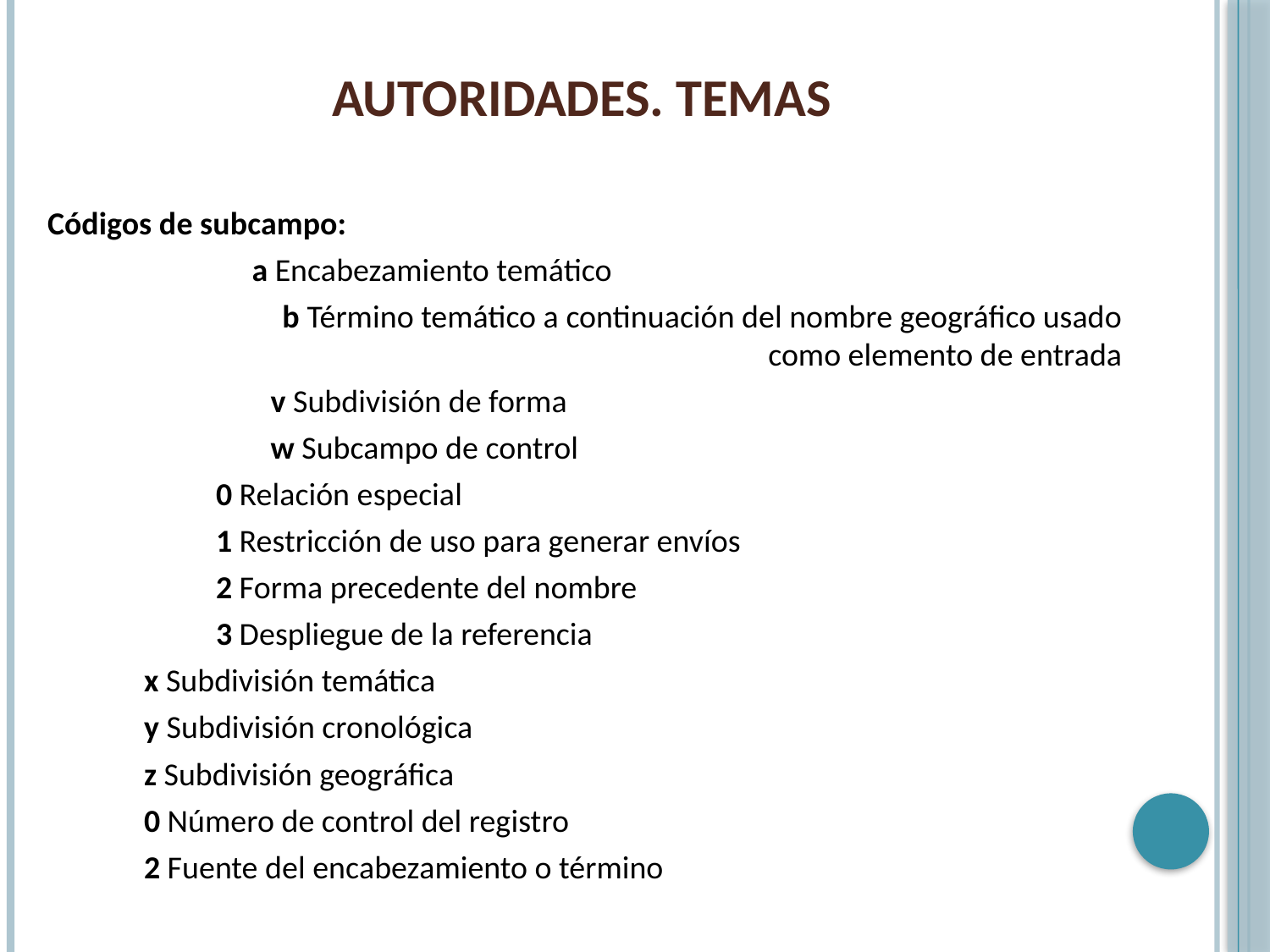

# AUTORIDADES. TEMAS
Códigos de subcampo:
	               a Encabezamiento temático
	         b Término temático a continuación del nombre geográfico usado como elemento de entrada
                               v Subdivisión de forma
                               w Subcampo de control
		          0 Relación especial
		          1 Restricción de uso para generar envíos
		          2 Forma precedente del nombre
		          3 Despliegue de la referencia
		x Subdivisión temática
		y Subdivisión cronológica
		z Subdivisión geográfica
		0 Número de control del registro
		2 Fuente del encabezamiento o término